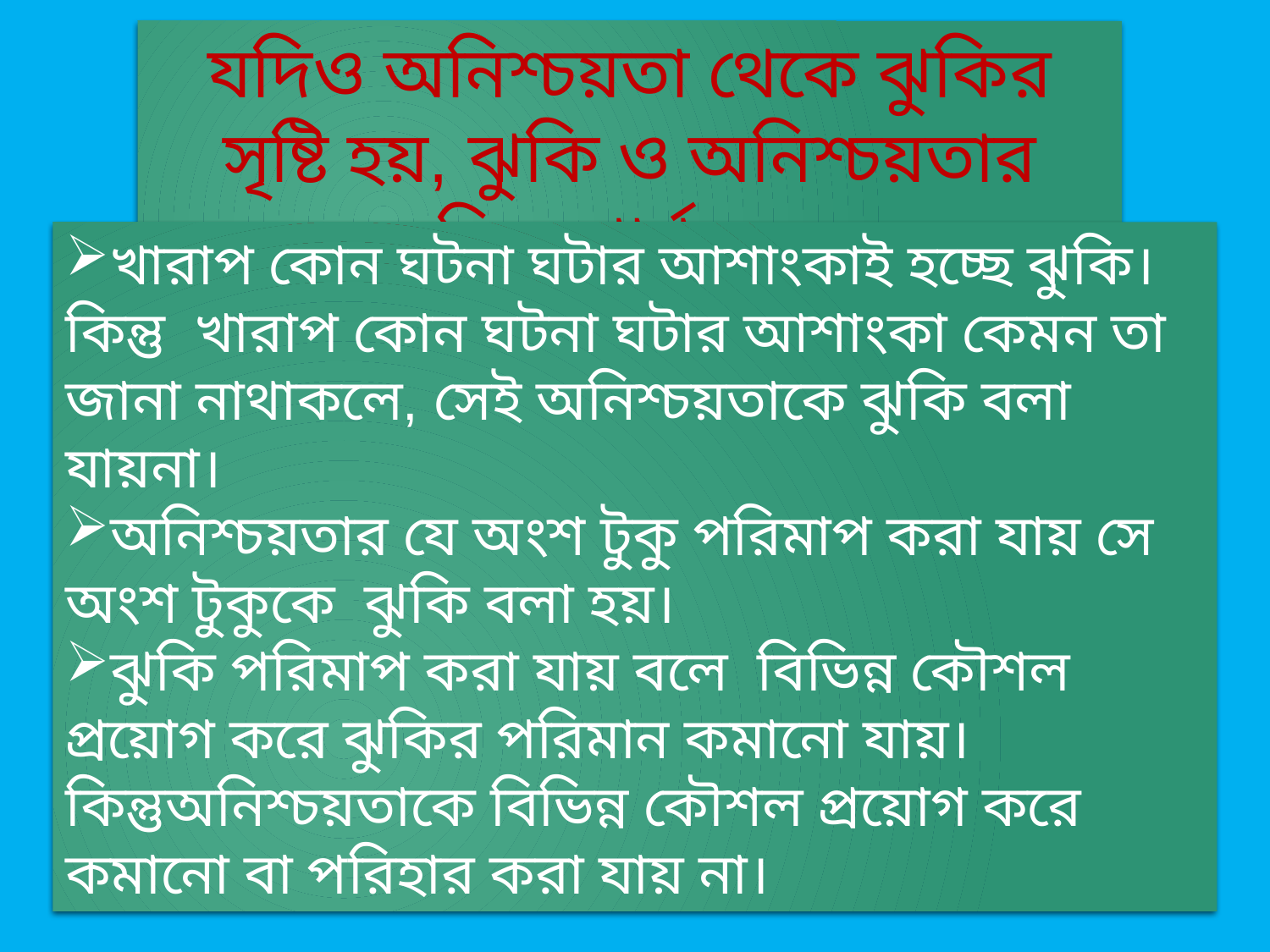

#
যদিও অনিশ্চয়তা থেকে ঝুকির সৃষ্টি হয়, ঝুকি ও অনিশ্চয়তার মধ্যে কিছু পার্থক্য রয়েছে
খারাপ কোন ঘটনা ঘটার আশাংকাই হচ্ছে ঝুকি। কিন্তু  খারাপ কোন ঘটনা ঘটার আশাংকা কেমন তা জানা নাথাকলে, সেই অনিশ্চয়তাকে ঝুকি বলা যায়না।
অনিশ্চয়তার যে অংশ টুকু পরিমাপ করা যায় সে অংশ টুকুকে  ঝুকি বলা হয়।
ঝুকি পরিমাপ করা যায় বলে  বিভিন্ন কৌশল প্রয়োগ করে ঝুকির পরিমান কমানো যায়। কিন্তুঅনিশ্চয়তাকে বিভিন্ন কৌশল প্রয়োগ করে কমানো বা পরিহার করা যায় না।